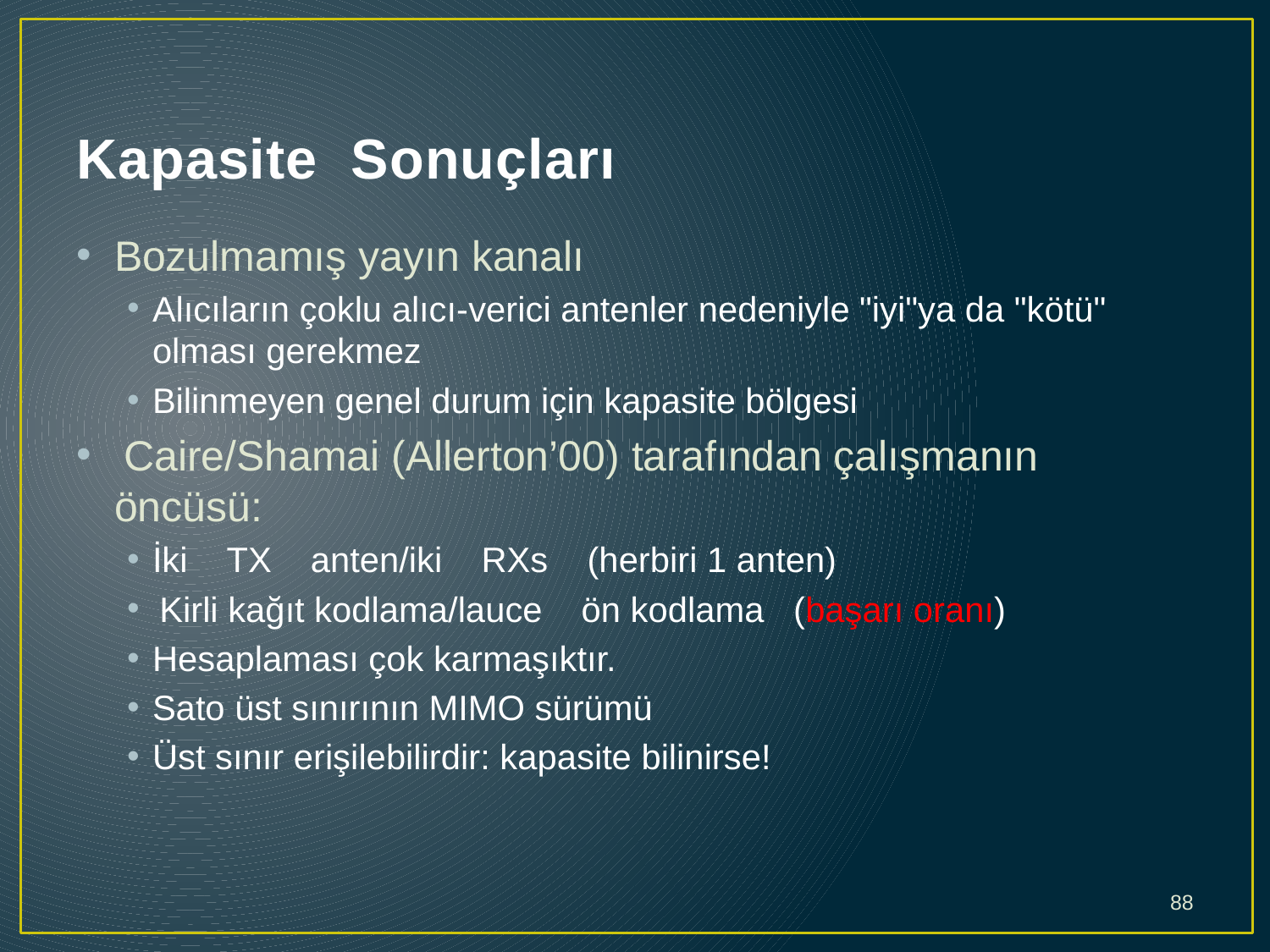

# Kapasite  Sonuçları
Bozulmamış yayın kanalı
Alıcıların çoklu alıcı-verici antenler nedeniyle "iyi"ya da "kötü" olması gerekmez
Bilinmeyen genel durum için kapasite bölgesi
 Caire/Shamai (Allerton’00) tarafından çalışmanın öncüsü:
İki    TX    anten/iki    RXs    (herbiri 1 anten)
 Kirli kağıt kodlama/lauce    ön kodlama   (başarı oranı)
Hesaplaması çok karmaşıktır.
Sato üst sınırının MIMO sürümü
Üst sınır erişilebilirdir: kapasite bilinirse!
88